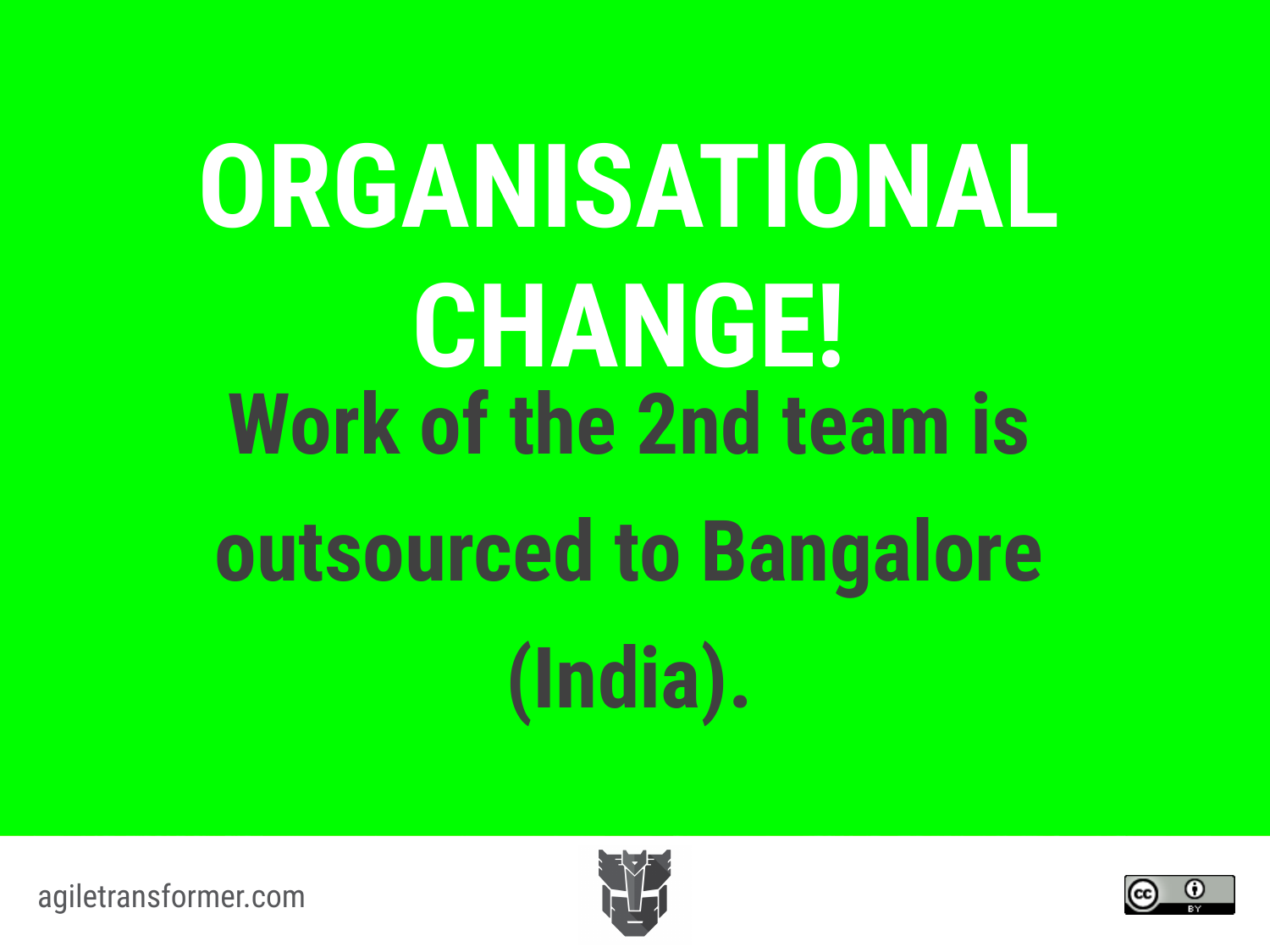

# ORGANISATIONAL CHANGE!
Work of the 2nd team is outsourced to Bangalore (India).